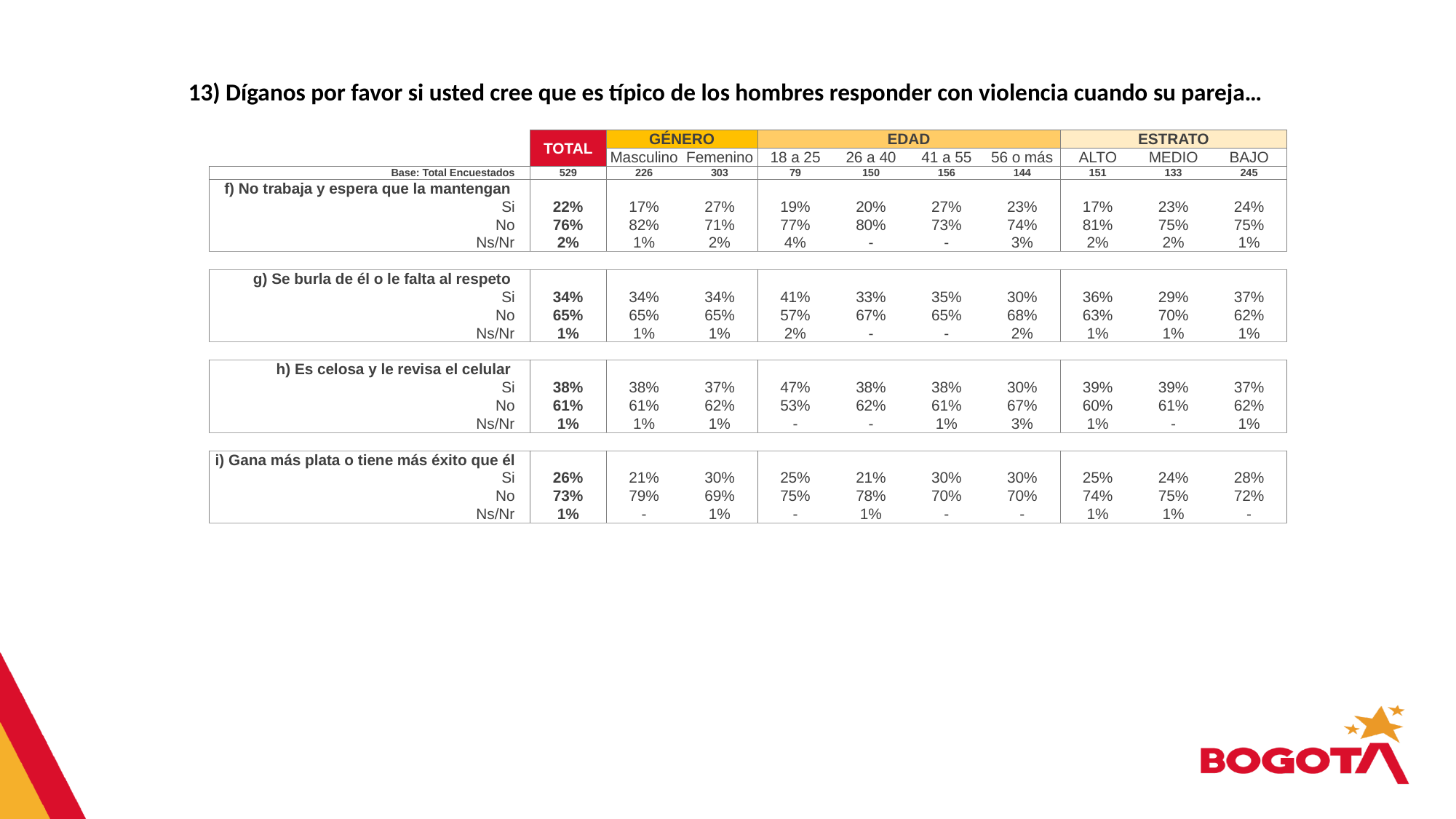

13) Díganos por favor si usted cree que es típico de los hombres responder con violencia cuando su pareja…
|  |  | TOTAL | GÉNERO |  | EDAD |  |  |  | ESTRATO |  |  |
| --- | --- | --- | --- | --- | --- | --- | --- | --- | --- | --- | --- |
|  |  |  | Masculino | Femenino | 18 a 25 | 26 a 40 | 41 a 55 | 56 o más | ALTO | MEDIO | BAJO |
| Base: Total Encuestados |  | 529 | 226 | 303 | 79 | 150 | 156 | 144 | 151 | 133 | 245 |
| f) No trabaja y espera que la mantengan |  |  |  |  |  |  |  |  |  |  |  |
| Si |  | 22% | 17% | 27% | 19% | 20% | 27% | 23% | 17% | 23% | 24% |
| No |  | 76% | 82% | 71% | 77% | 80% | 73% | 74% | 81% | 75% | 75% |
| Ns/Nr |  | 2% | 1% | 2% | 4% | - | - | 3% | 2% | 2% | 1% |
|  |  |  |  |  |  |  |  |  |  |  |  |
| g) Se burla de él o le falta al respeto |  |  |  |  |  |  |  |  |  |  |  |
| Si |  | 34% | 34% | 34% | 41% | 33% | 35% | 30% | 36% | 29% | 37% |
| No |  | 65% | 65% | 65% | 57% | 67% | 65% | 68% | 63% | 70% | 62% |
| Ns/Nr |  | 1% | 1% | 1% | 2% | - | - | 2% | 1% | 1% | 1% |
|  |  |  |  |  |  |  |  |  |  |  |  |
| h) Es celosa y le revisa el celular |  |  |  |  |  |  |  |  |  |  |  |
| Si |  | 38% | 38% | 37% | 47% | 38% | 38% | 30% | 39% | 39% | 37% |
| No |  | 61% | 61% | 62% | 53% | 62% | 61% | 67% | 60% | 61% | 62% |
| Ns/Nr |  | 1% | 1% | 1% | - | - | 1% | 3% | 1% | - | 1% |
|  |  |  |  |  |  |  |  |  |  |  |  |
| i) Gana más plata o tiene más éxito que él |  |  |  |  |  |  |  |  |  |  |  |
| Si |  | 26% | 21% | 30% | 25% | 21% | 30% | 30% | 25% | 24% | 28% |
| No |  | 73% | 79% | 69% | 75% | 78% | 70% | 70% | 74% | 75% | 72% |
| Ns/Nr |  | 1% | - | 1% | - | 1% | - | - | 1% | 1% | - |